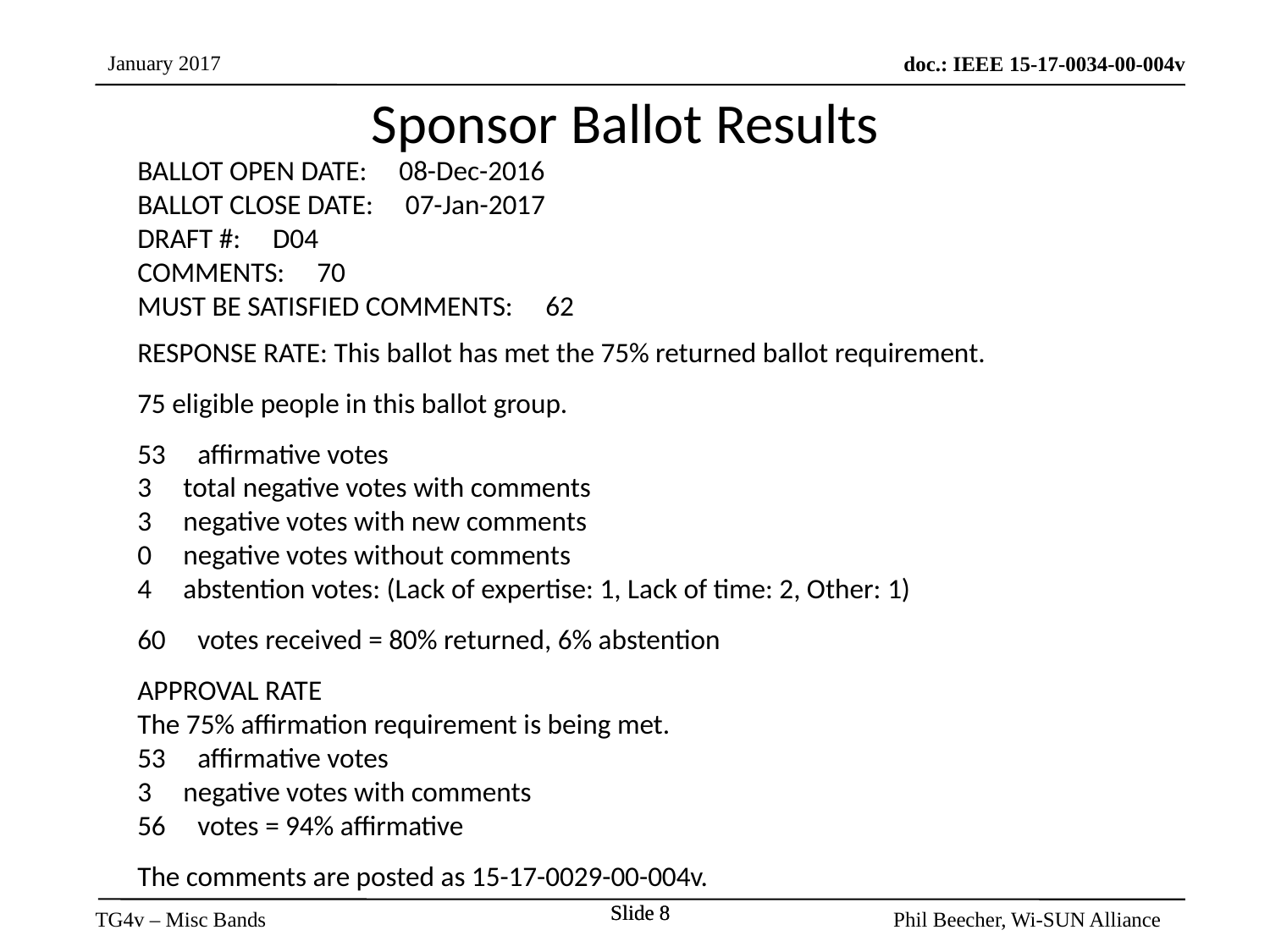

Sponsor Ballot Results
BALLOT OPEN DATE:     08-Dec-2016
BALLOT CLOSE DATE:     07-Jan-2017
DRAFT #:     D04
COMMENTS:     70
MUST BE SATISFIED COMMENTS:     62
RESPONSE RATE: This ballot has met the 75% returned ballot requirement.
75 eligible people in this ballot group.
53     affirmative votes
3     total negative votes with comments
3     negative votes with new comments
0     negative votes without comments
4     abstention votes: (Lack of expertise: 1, Lack of time: 2, Other: 1)

60     votes received = 80% returned, 6% abstention
APPROVAL RATE
The 75% affirmation requirement is being met.
53     affirmative votes
3     negative votes with comments
56     votes = 94% affirmative
The comments are posted as 15-17-0029-00-004v.
Slide 8
Slide 8